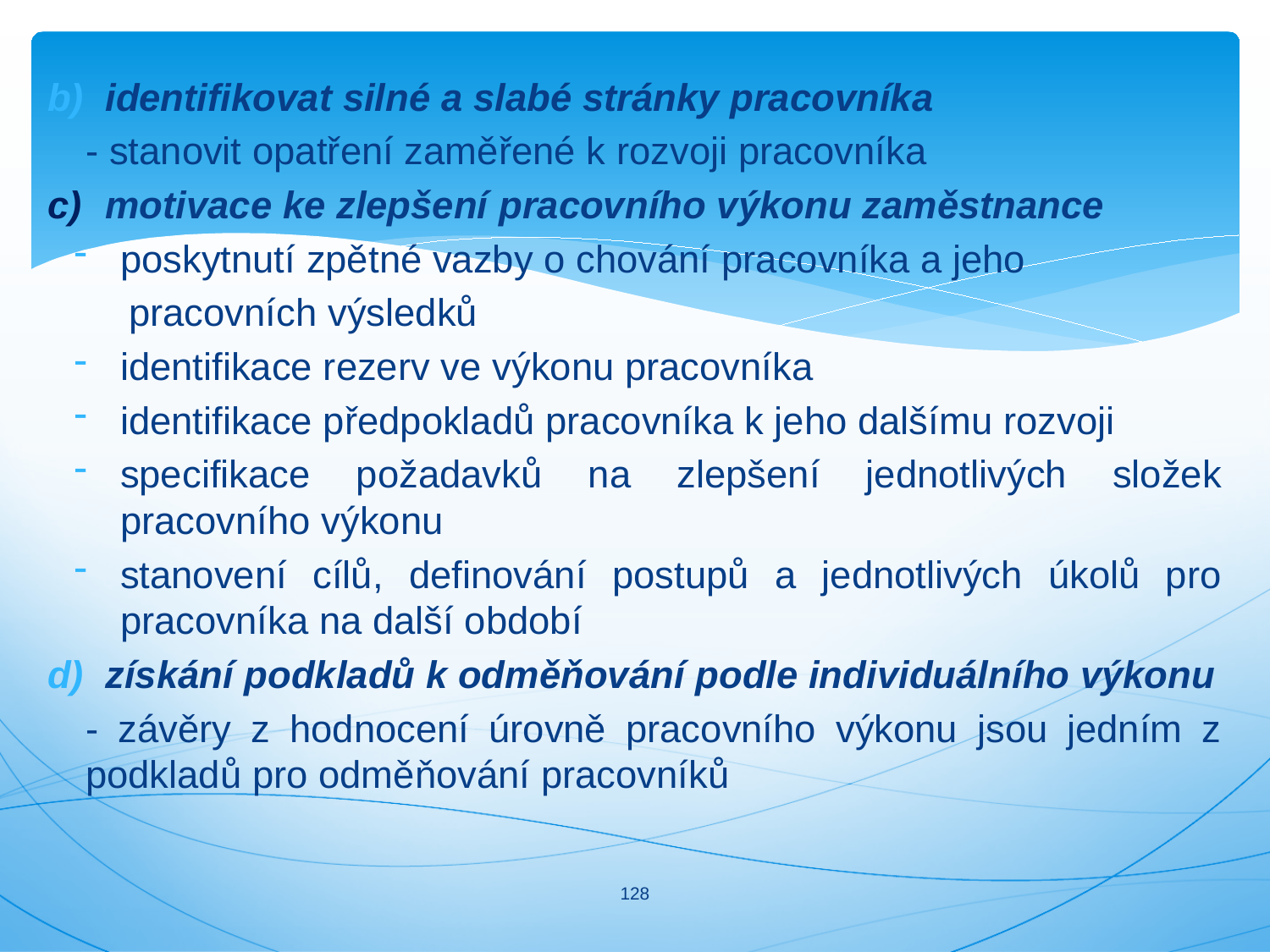

#
identifikovat silné a slabé stránky pracovníka
- stanovit opatření zaměřené k rozvoji pracovníka
motivace ke zlepšení pracovního výkonu zaměstnance
poskytnutí zpětné vazby o chování pracovníka a jeho
    pracovních výsledků
identifikace rezerv ve výkonu pracovníka
identifikace předpokladů pracovníka k jeho dalšímu rozvoji
specifikace požadavků na zlepšení jednotlivých složek pracovního výkonu
stanovení cílů, definování postupů a jednotlivých úkolů pro pracovníka na další období
získání podkladů k odměňování podle individuálního výkonu
- závěry z hodnocení úrovně pracovního výkonu jsou jedním z podkladů pro odměňování pracovníků

128